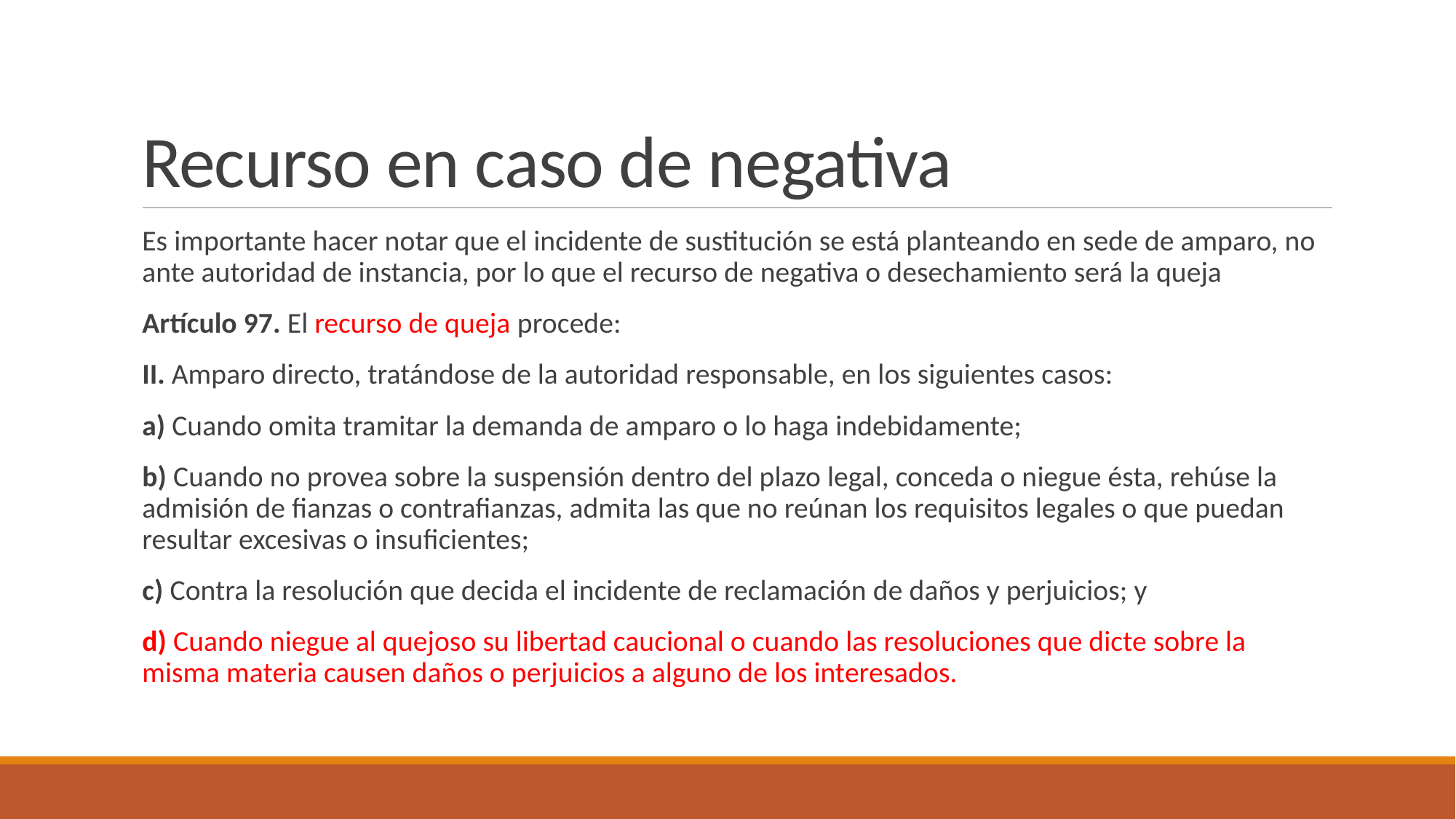

# Recurso en caso de negativa
Es importante hacer notar que el incidente de sustitución se está planteando en sede de amparo, no ante autoridad de instancia, por lo que el recurso de negativa o desechamiento será la queja
Artículo 97. El recurso de queja procede:
II. Amparo directo, tratándose de la autoridad responsable, en los siguientes casos:
a) Cuando omita tramitar la demanda de amparo o lo haga indebidamente;
b) Cuando no provea sobre la suspensión dentro del plazo legal, conceda o niegue ésta, rehúse la admisión de fianzas o contrafianzas, admita las que no reúnan los requisitos legales o que puedan resultar excesivas o insuficientes;
c) Contra la resolución que decida el incidente de reclamación de daños y perjuicios; y
d) Cuando niegue al quejoso su libertad caucional o cuando las resoluciones que dicte sobre la misma materia causen daños o perjuicios a alguno de los interesados.